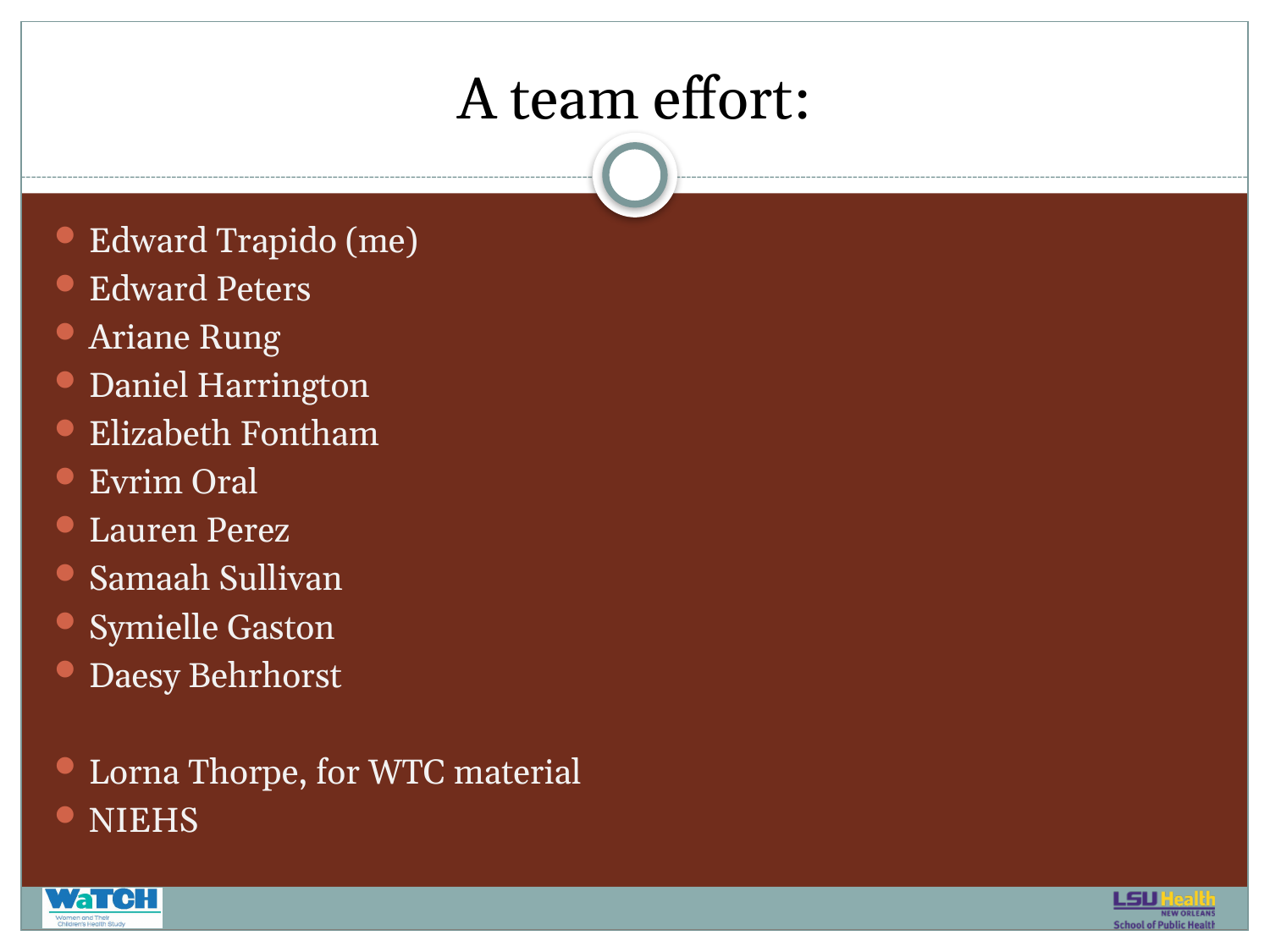

# A team effort:
Edward Trapido (me)
Edward Peters
Ariane Rung
Daniel Harrington
Elizabeth Fontham
Evrim Oral
Lauren Perez
Samaah Sullivan
Symielle Gaston
Daesy Behrhorst

Lorna Thorpe, for WTC material
NIEHS